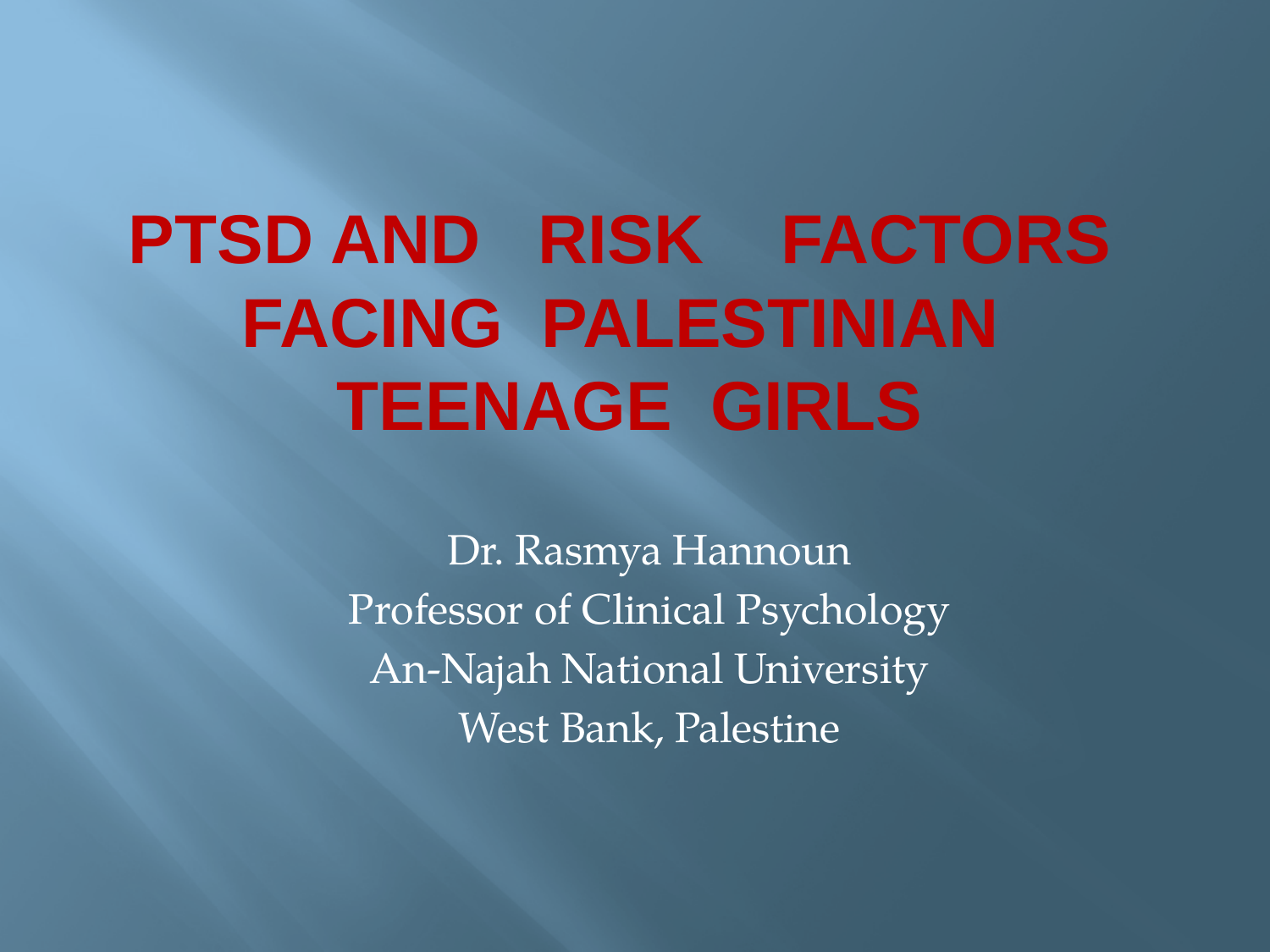

# PTSD and   Risk    Factors   Facing  Palestinian  Teenage  Girls
Dr. Rasmya Hannoun
Professor of Clinical Psychology
An-Najah National University
West Bank, Palestine